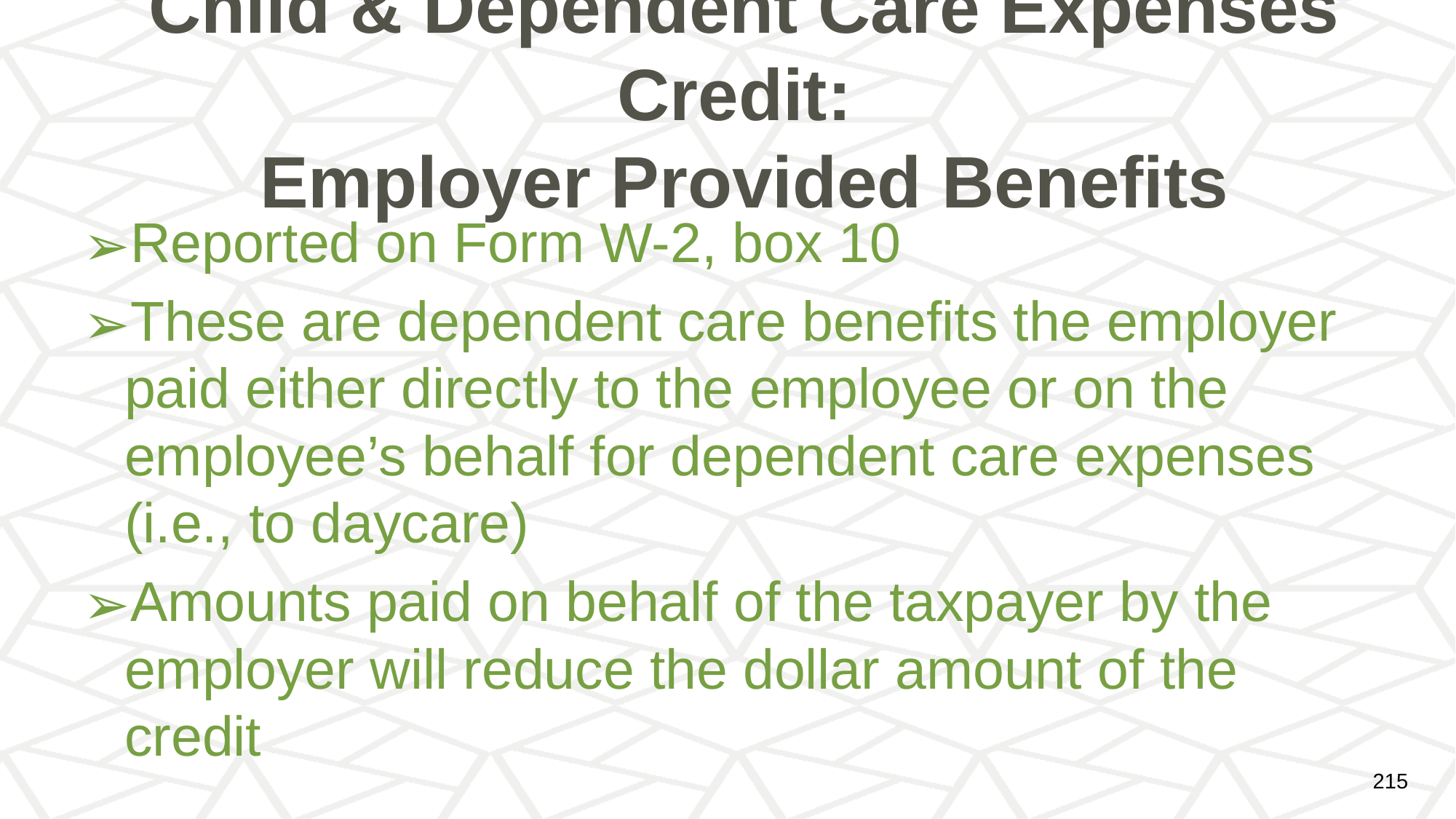

# Child & Dependent Care Expenses Credit: Employer Provided Benefits
Reported on Form W-2, box 10
These are dependent care benefits the employer paid either directly to the employee or on the employee’s behalf for dependent care expenses (i.e., to daycare)
Amounts paid on behalf of the taxpayer by the employer will reduce the dollar amount of the credit
215